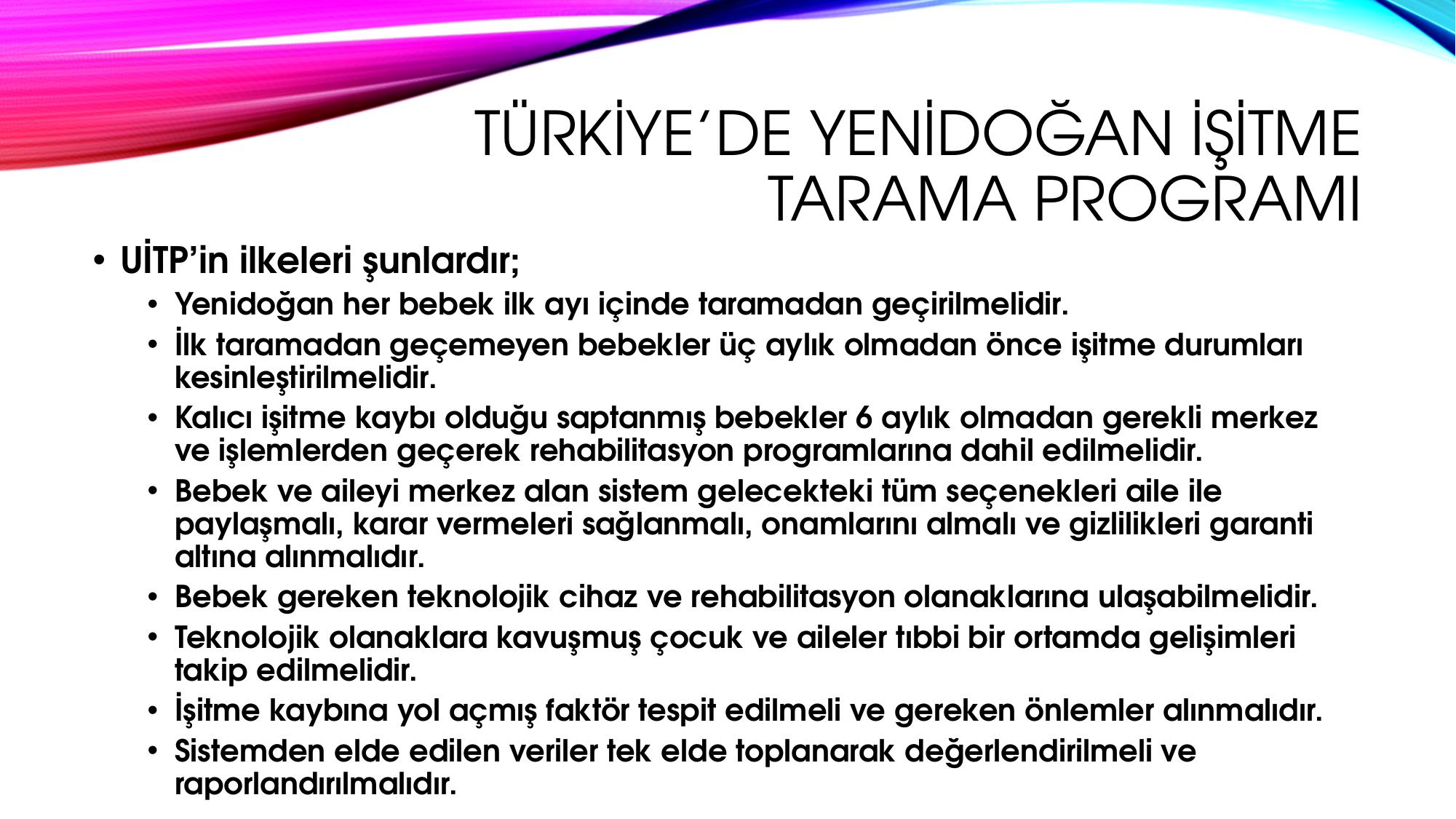

# TÜRKİYE’DE YENİDOĞAN İŞİTME TARAMA PROGRAMI
UİTP’in ilkeleri şunlardır;
Yenidoğan her bebek ilk ayı içinde taramadan geçirilmelidir.
İlk taramadan geçemeyen bebekler üç aylık olmadan önce işitme durumları kesinleştirilmelidir.
Kalıcı işitme kaybı olduğu saptanmış bebekler 6 aylık olmadan gerekli merkez ve işlemlerden geçerek rehabilitasyon programlarına dahil edilmelidir.
Bebek ve aileyi merkez alan sistem gelecekteki tüm seçenekleri aile ile paylaşmalı, karar vermeleri sağlanmalı, onamlarını almalı ve gizlilikleri garanti altına alınmalıdır.
Bebek gereken teknolojik cihaz ve rehabilitasyon olanaklarına ulaşabilmelidir.
Teknolojik olanaklara kavuşmuş çocuk ve aileler tıbbi bir ortamda gelişimleri takip edilmelidir.
İşitme kaybına yol açmış faktör tespit edilmeli ve gereken önlemler alınmalıdır.
Sistemden elde edilen veriler tek elde toplanarak değerlendirilmeli ve raporlandırılmalıdır.